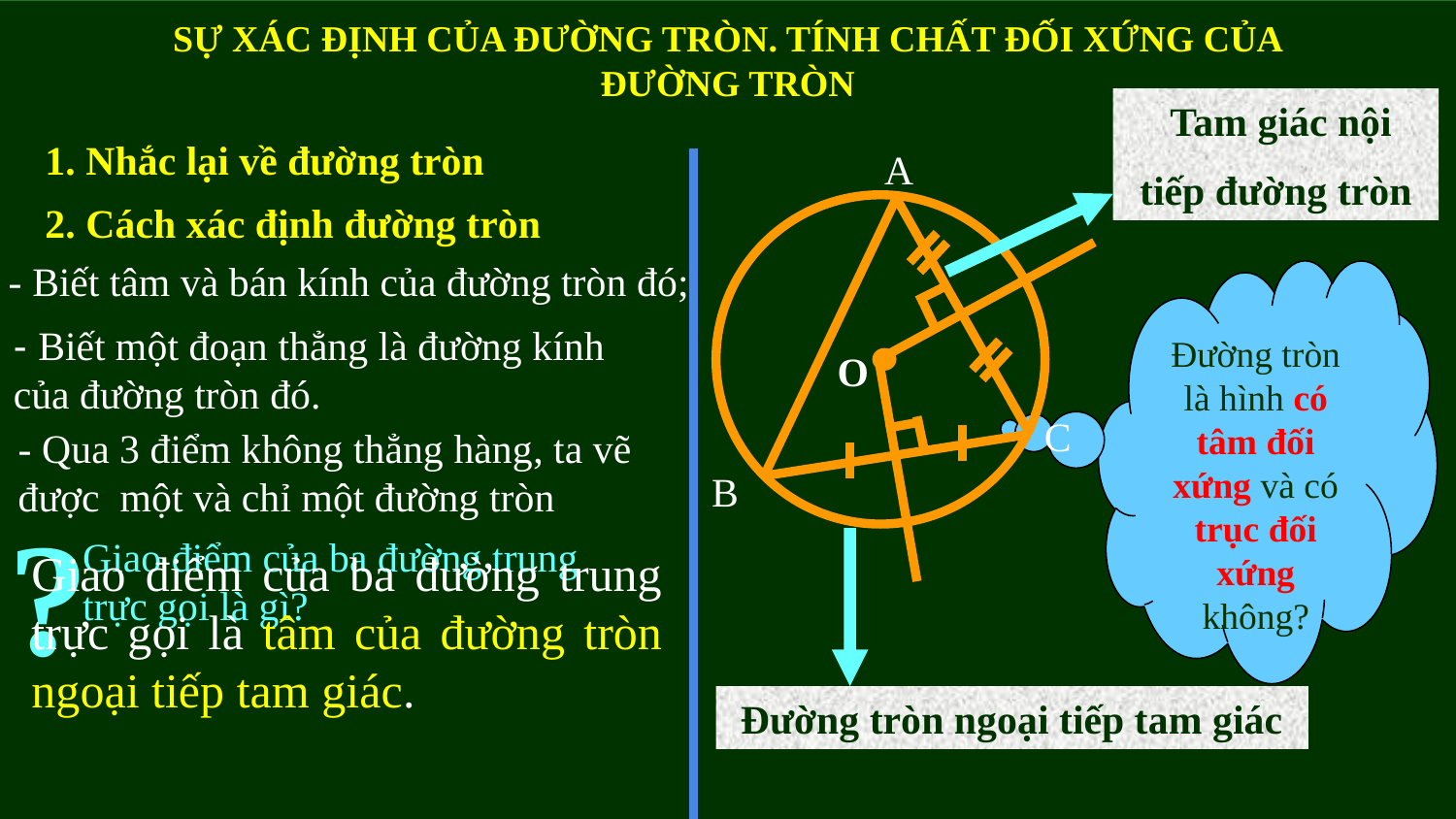

# SỰ XÁC ĐỊNH CỦA ĐƯỜNG TRÒN. TÍNH CHẤT ĐỐI XỨNG CỦA ĐƯỜNG TRÒN
  Tam giác nội
tiếp đường tròn
1. Nhắc lại về đường tròn
A

O

C
B

2. Cách xác định đường tròn
- Biết tâm và bán kính của đường tròn đó;
Đường tròn là hình có tâm đối xứng và có trục đối xứng không?
- Biết một đoạn thẳng là đường kính của đường tròn đó.
- Qua 3 điểm không thẳng hàng, ta vẽ được  một và chỉ một đường tròn
?
Giao điểm của ba đường trung trực gọi là gì?

Giao điểm của ba đường trung trực gọi là tâm của đường tròn ngoại tiếp tam giác.
 Đường tròn ngoại tiếp tam giác